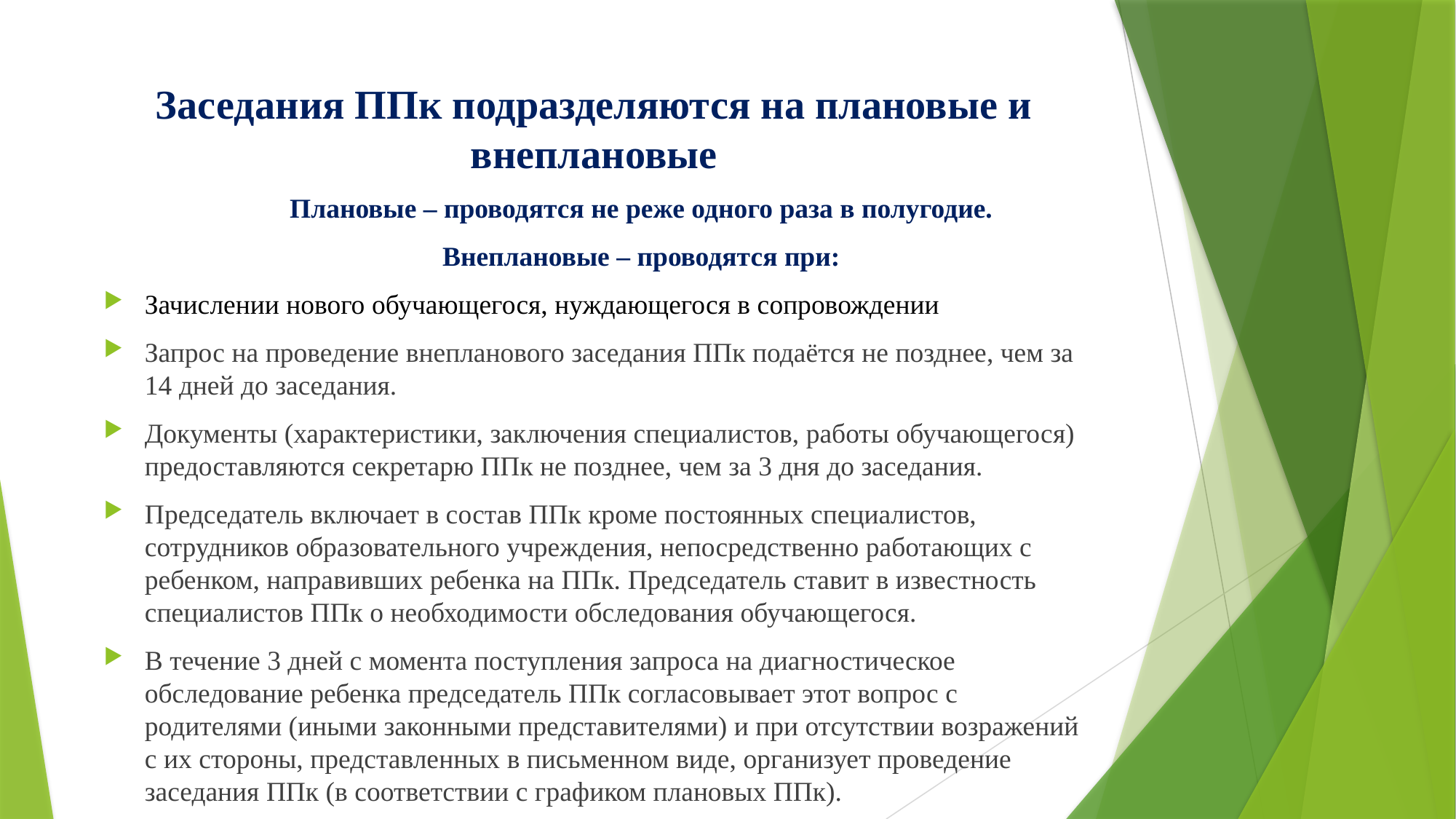

# Заседания ППк подразделяются на плановые и внеплановые
            Плановые – проводятся не реже одного раза в полугодие.
            Внеплановые – проводятся при:
Зачислении нового обучающегося, нуждающегося в сопровождении
Запрос на проведение внепланового заседания ППк подаётся не позднее, чем за 14 дней до заседания.
Документы (характеристики, заключения специалистов, работы обучающегося) предоставляются секретарю ППк не позднее, чем за 3 дня до заседания.
Председатель включает в состав ППк кроме постоянных специалистов, сотрудников образовательного учреждения, непосредственно работающих с ребенком, направивших ребенка на ППк. Председатель ставит в известность специалистов ППк о необходимости обследования обучающегося.
В течение 3 дней с момента поступления запроса на диагностическое обследование ребенка председатель ППк согласовывает этот вопрос с родителями (иными законными представителями) и при отсутствии возражений с их стороны, представленных в письменном виде, организует проведение заседания ППк (в соответствии с графиком плановых ППк).